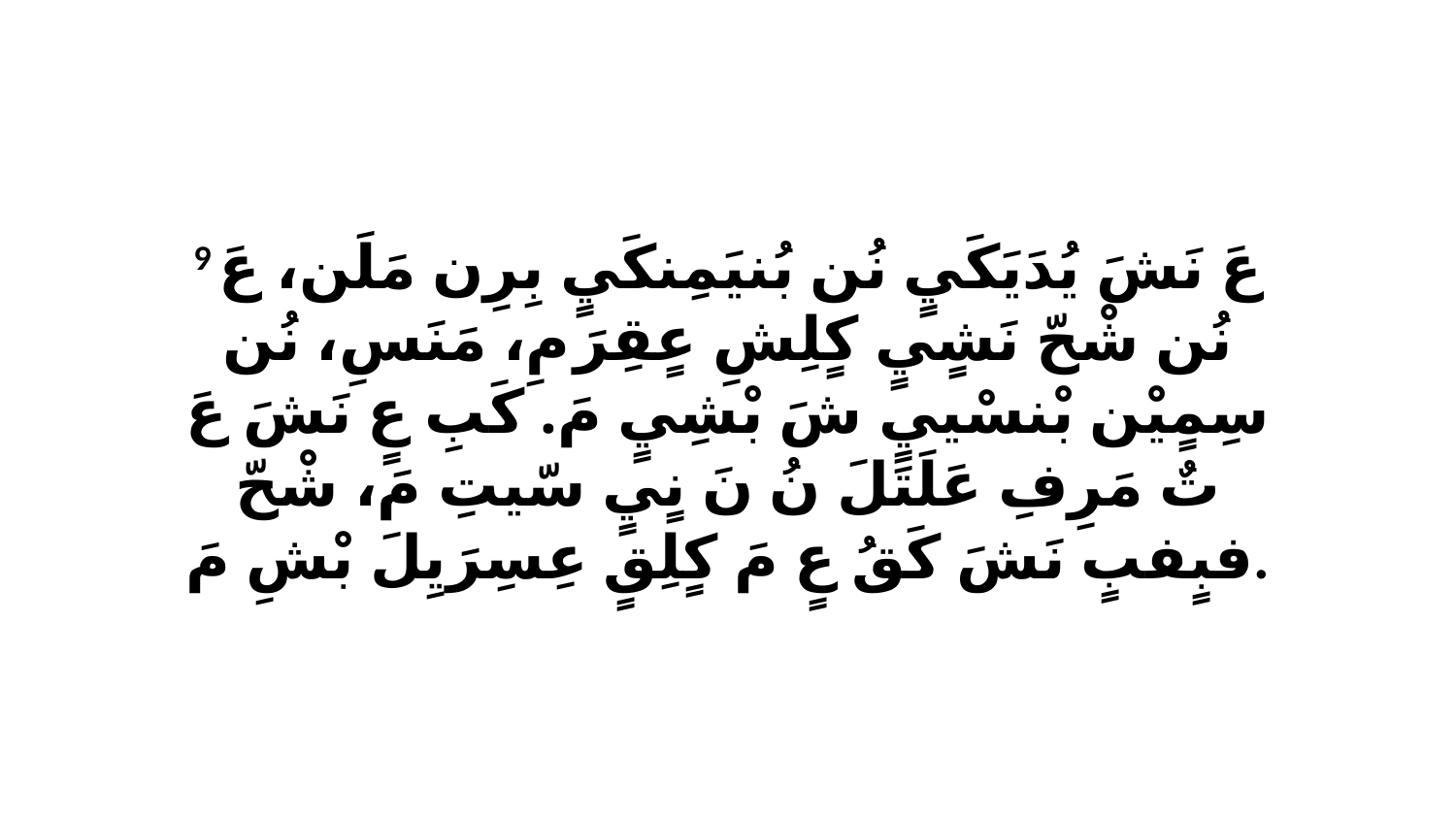

9 عَ نَشَ يُدَيَكَيٍ نُن بُنيَمِنكَيٍ بِرِن مَلَن، عَ نُن شْحّ نَشٍيٍ كٍلِشِ عٍقِرَ مِ، مَنَسِ، نُن سِمٍيْن بْنسْييٍ شَ بْشِيٍ مَ. كَبِ عٍ نَشَ عَ تٌ مَرِفِ عَلَتَلَ نُ نَ نٍيٍ سّيتِ مَ، شْحّ فبٍفبٍ نَشَ كَقُ عٍ مَ كٍلِقٍ عِسِرَيِلَ بْشِ مَ.